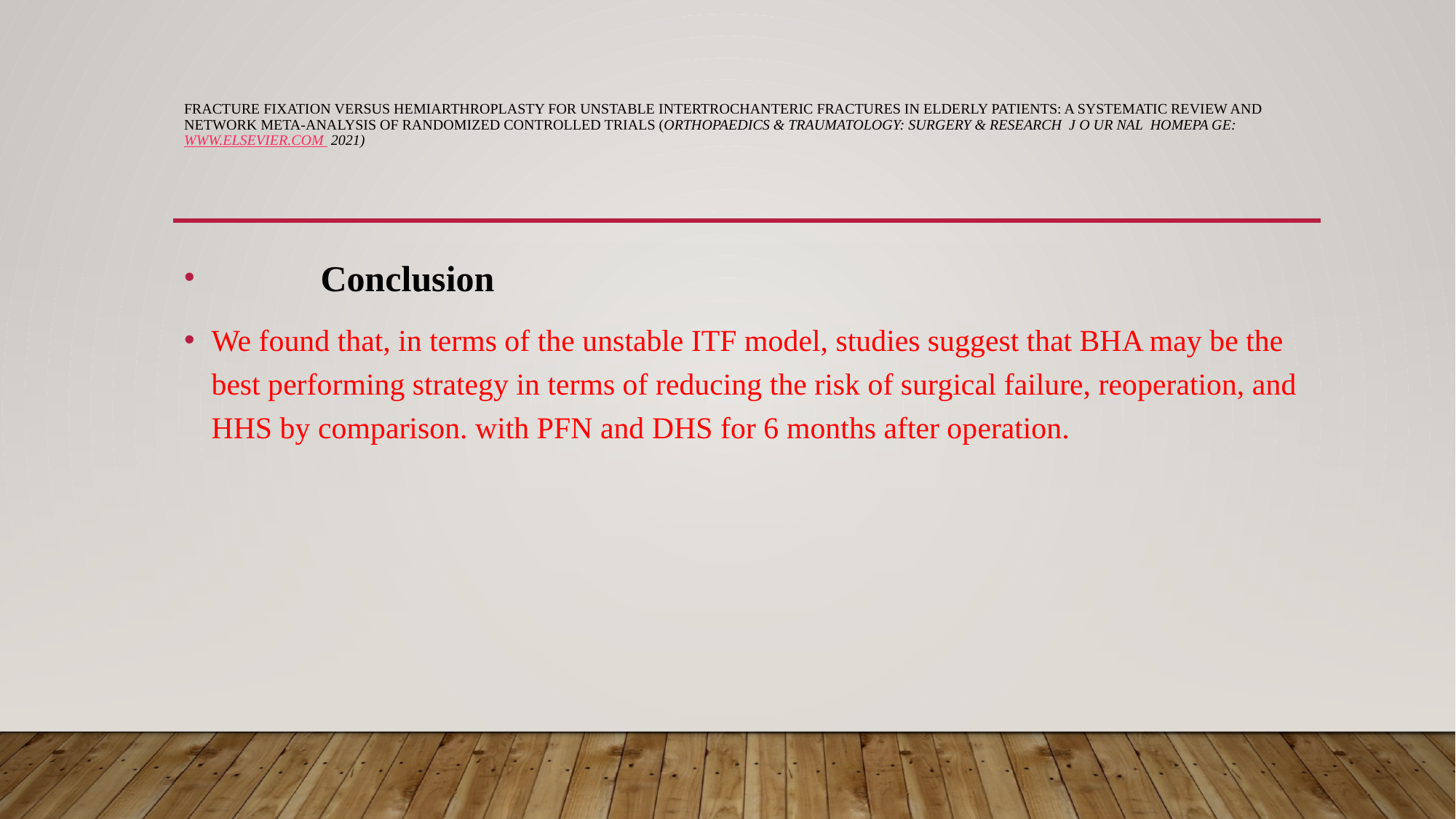

# Fracture fixation versus hemiarthroplasty for unstable intertrochanteric fractures in elderly patients: A systematic review and network meta-analysis of randomized controlled trials (Orthopaedics & Traumatology: Surgery & Research  j o ur nal  homepa ge: www.elsevier.com  2021)
	Conclusion
We found that, in terms of the unstable ITF model, studies suggest that BHA may be the best performing strategy in terms of reducing the risk of surgical failure, reoperation, and HHS by comparison. with PFN and DHS for 6 months after operation.